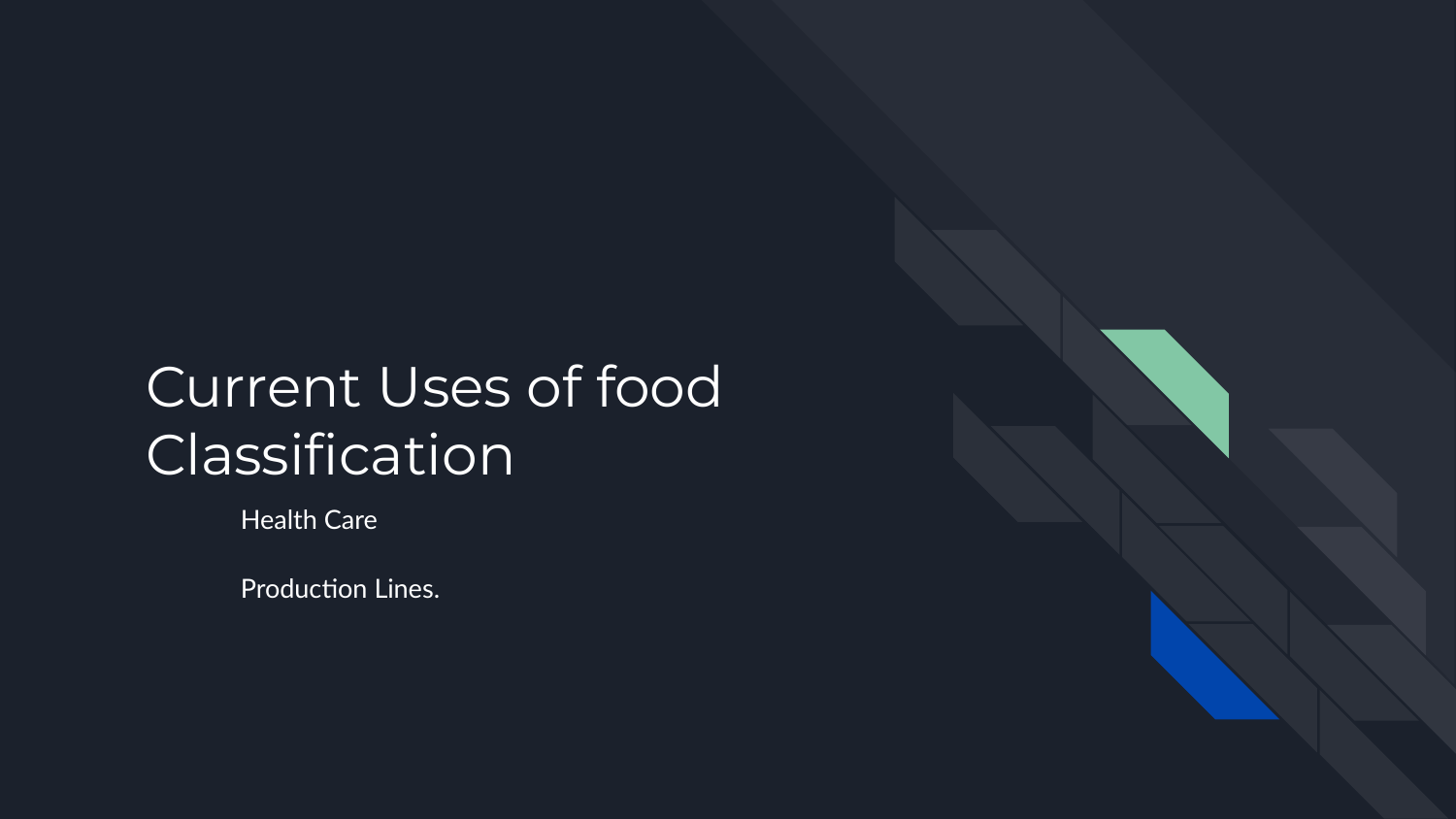

# Current Uses of food Classification
Health Care
Production Lines.